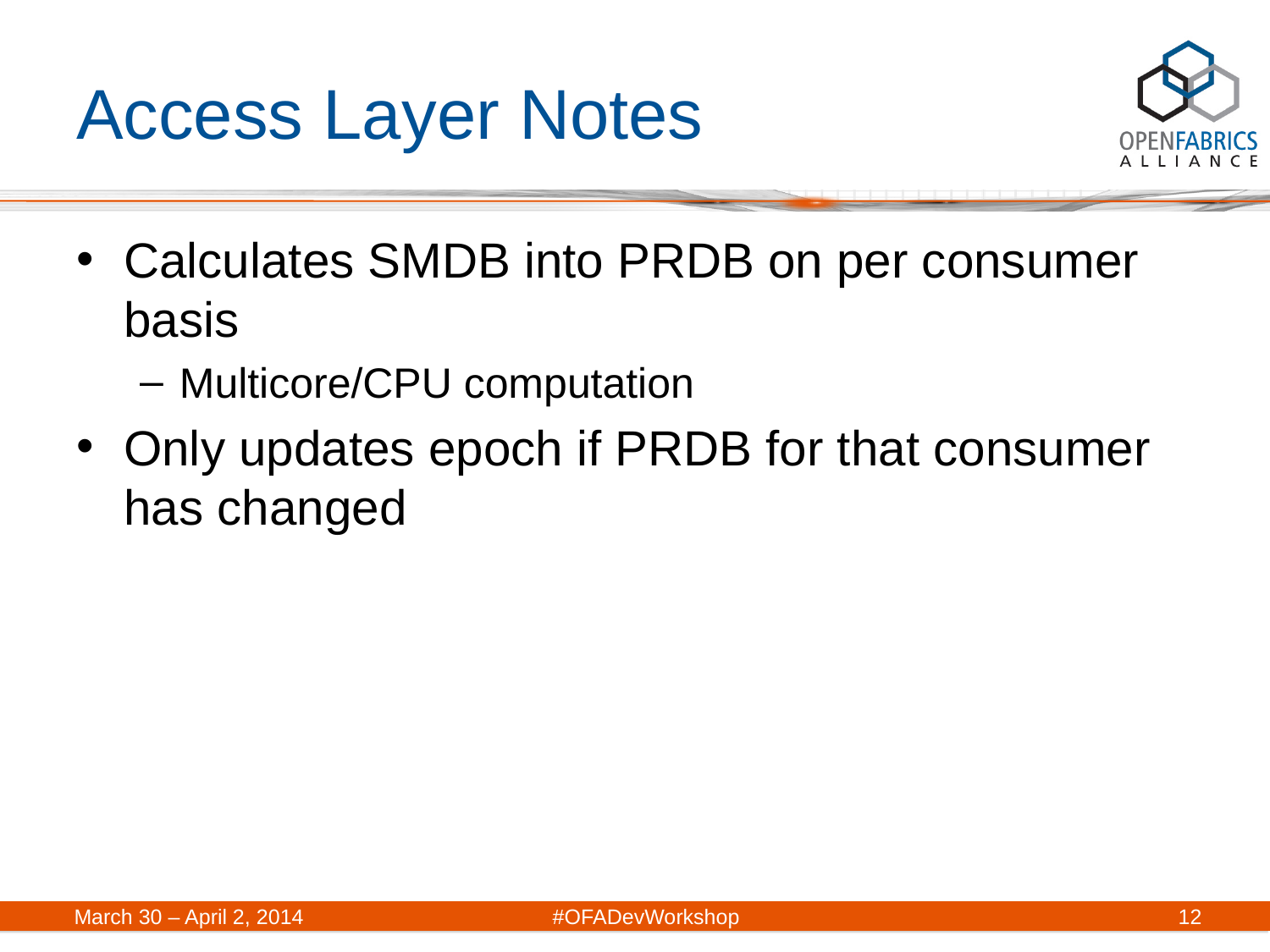

# Access Layer Notes
Calculates SMDB into PRDB on per consumer basis
Multicore/CPU computation
Only updates epoch if PRDB for that consumer has changed
March 30 – April 2, 2014	#OFADevWorkshop
12